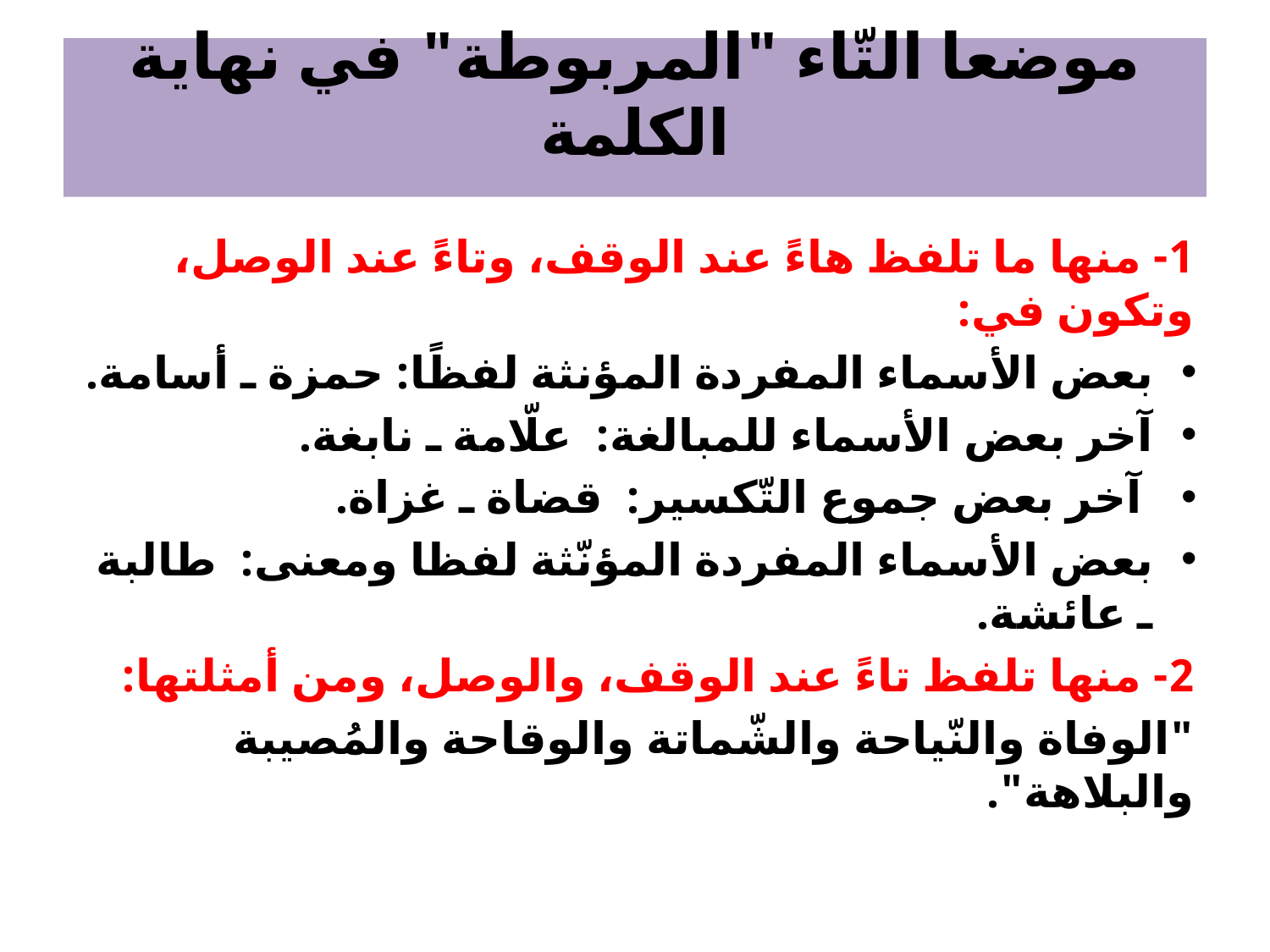

# موضعا التّاء "المربوطة" في نهاية الكلمة
1- منها ما تلفظ هاءً عند الوقف، وتاءً عند الوصل، وتكون في:
بعض الأسماء المفردة المؤنثة لفظًا: حمزة ـ أسامة.
آخر بعض الأسماء للمبالغة:  علّامة ـ نابغة.
 آخر بعض جموع التّكسير:  قضاة ـ غزاة.
بعض الأسماء المفردة المؤنّثة لفظا ومعنى:  طالبة ـ عائشة.
2- منها تلفظ تاءً عند الوقف، والوصل، ومن أمثلتها:
"الوفاة والنّياحة والشّماتة والوقاحة والمُصيبة والبلاهة".